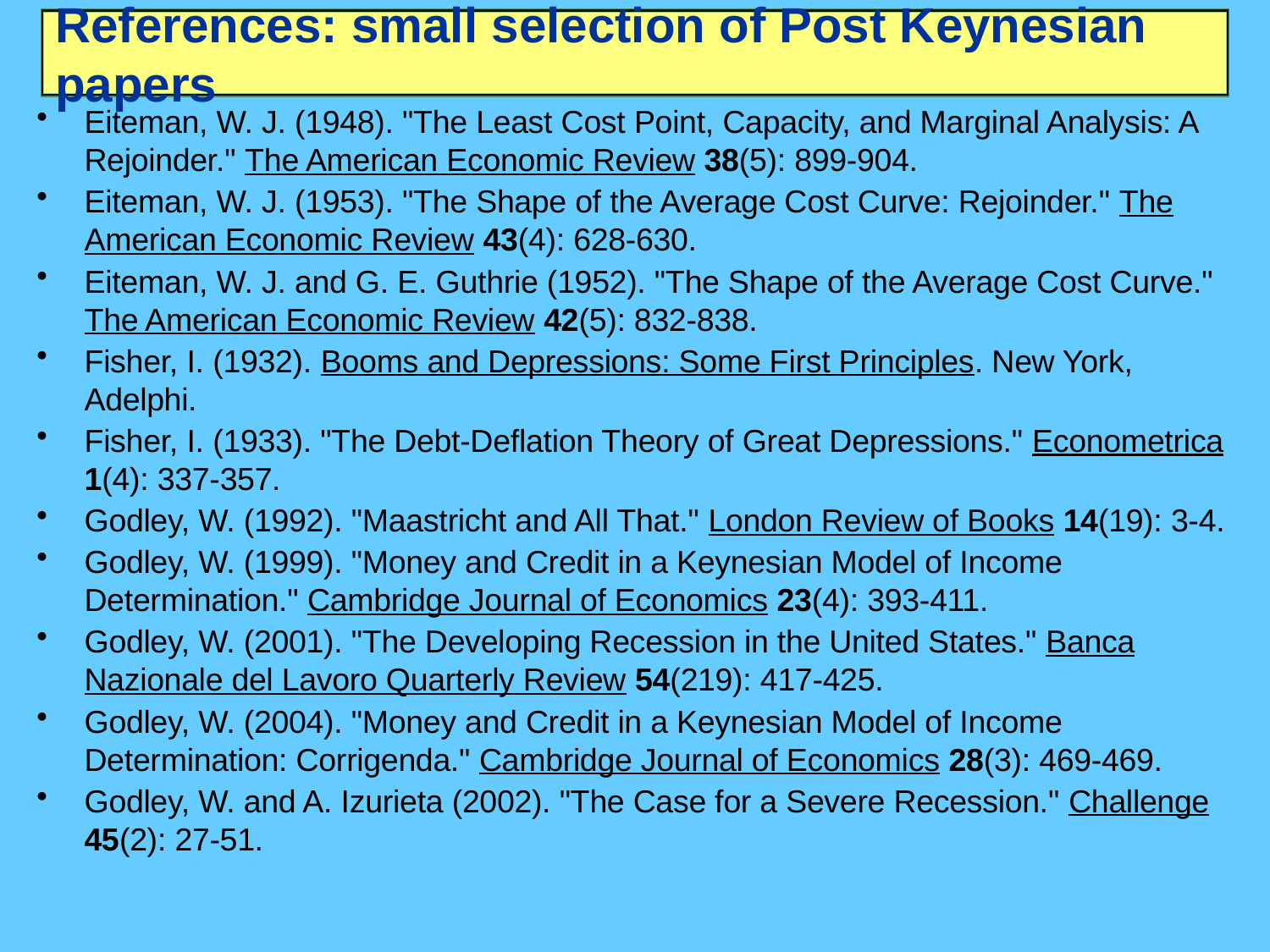

# References: small selection of Post Keynesian papers
Eiteman, W. J. (1948). "The Least Cost Point, Capacity, and Marginal Analysis: A Rejoinder." The American Economic Review 38(5): 899-904.
Eiteman, W. J. (1953). "The Shape of the Average Cost Curve: Rejoinder." The American Economic Review 43(4): 628-630.
Eiteman, W. J. and G. E. Guthrie (1952). "The Shape of the Average Cost Curve." The American Economic Review 42(5): 832-838.
Fisher, I. (1932). Booms and Depressions: Some First Principles. New York, Adelphi.
Fisher, I. (1933). "The Debt-Deflation Theory of Great Depressions." Econometrica 1(4): 337-357.
Godley, W. (1992). "Maastricht and All That." London Review of Books 14(19): 3-4.
Godley, W. (1999). "Money and Credit in a Keynesian Model of Income Determination." Cambridge Journal of Economics 23(4): 393-411.
Godley, W. (2001). "The Developing Recession in the United States." Banca Nazionale del Lavoro Quarterly Review 54(219): 417-425.
Godley, W. (2004). "Money and Credit in a Keynesian Model of Income Determination: Corrigenda." Cambridge Journal of Economics 28(3): 469-469.
Godley, W. and A. Izurieta (2002). "The Case for a Severe Recession." Challenge 45(2): 27-51.